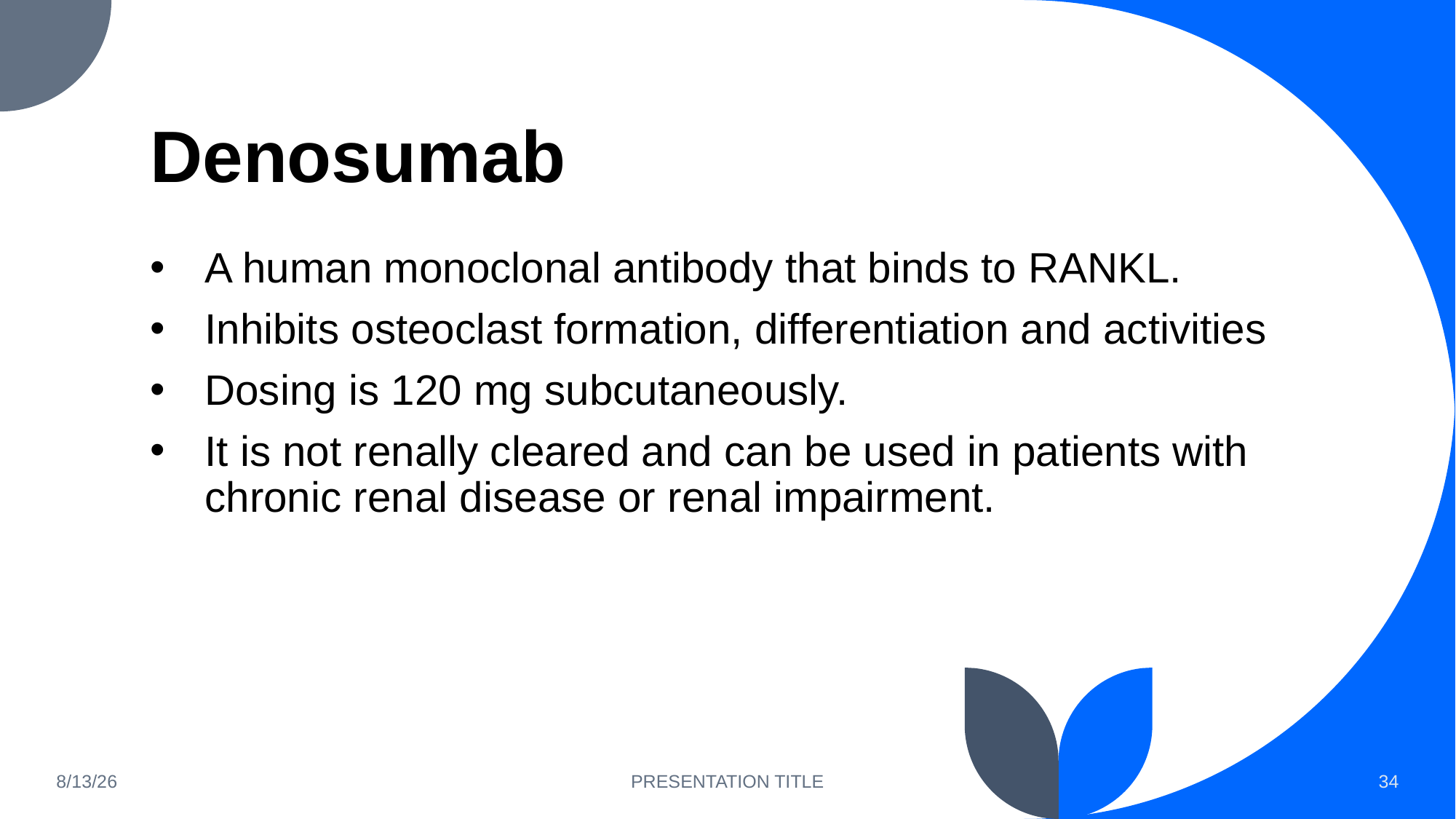

# Denosumab
A human monoclonal antibody that binds to RANKL.
Inhibits osteoclast formation, differentiation and activities
Dosing is 120 mg subcutaneously.
It is not renally cleared and can be used in patients with chronic renal disease or renal impairment.
8/13/26
PRESENTATION TITLE
34